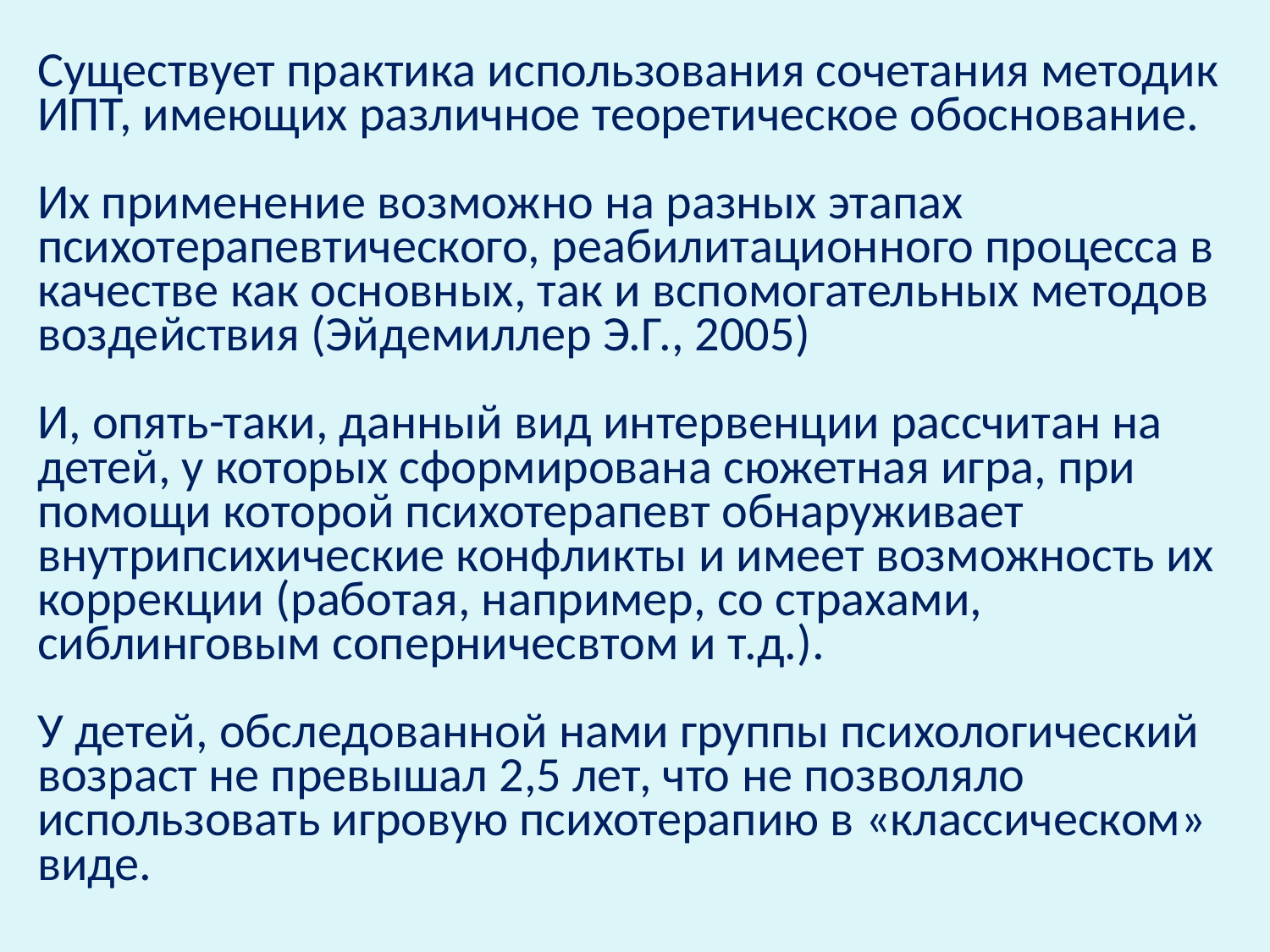

Существует практика использования сочетания методик ИПТ, имеющих различное теоретическое обоснование.

Их применение возможно на разных этапах психотерапевтического, реабилитационного про­цесса в качестве как основных, так и вспомогательных методов воздействия (Эйдемиллер Э.Г., 2005)

И, опять-таки, данный вид интервенции рассчитан на детей, у которых сформирована сюжетная игра, при помощи которой психотерапевт обнаруживает внутрипсихические конфликты и имеет возможность их коррекции (работая, например, со страхами, сиблинговым соперничесвтом и т.д.).

У детей, обследованной нами группы психологический возраст не превышал 2,5 лет, что не позволяло использовать игровую психотерапию в «классическом» виде.